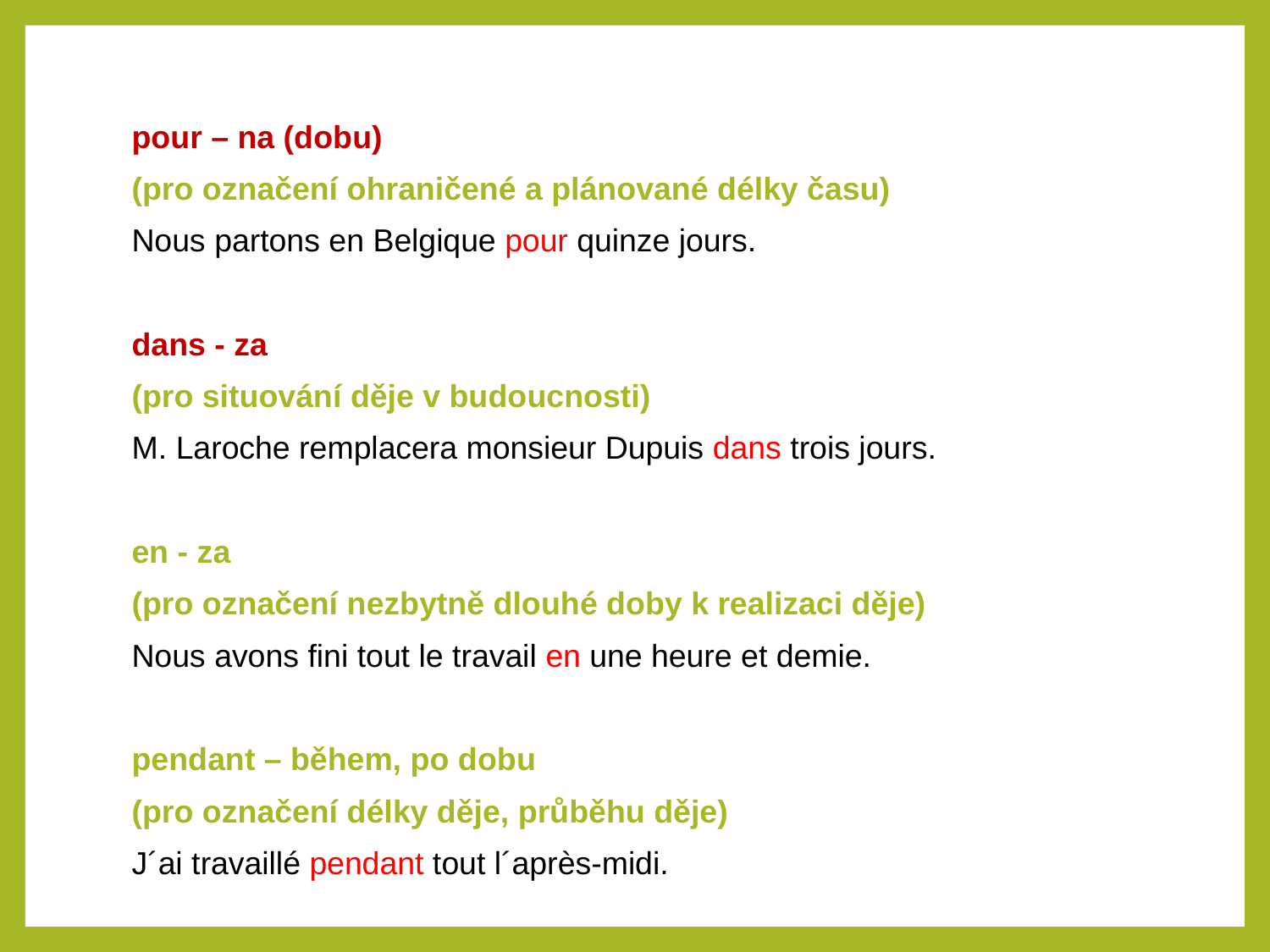

#
pour – na (dobu)
(pro označení ohraničené a plánované délky času)
Nous partons en Belgique pour quinze jours.

dans - za
(pro situování děje v budoucnosti)
M. Laroche remplacera monsieur Dupuis dans trois jours.

en - za
(pro označení nezbytně dlouhé doby k realizaci děje)
Nous avons fini tout le travail en une heure et demie.

pendant – během, po dobu
(pro označení délky děje, průběhu děje)
J´ai travaillé pendant tout l´après-midi.